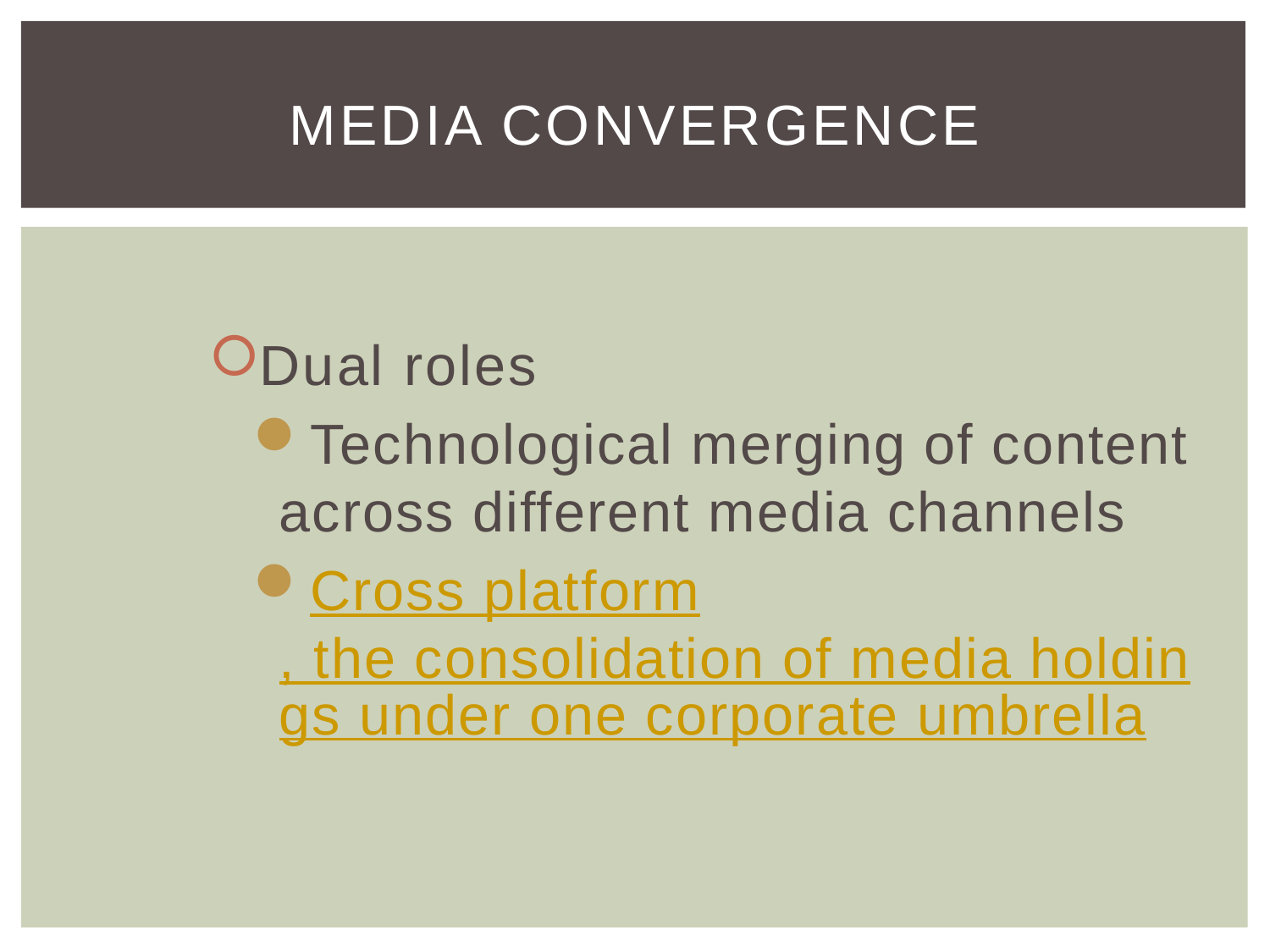

# Media Convergence

Dual roles
Technological merging of content across different media channels
Cross platform, the consolidation of media holdings under one corporate umbrella